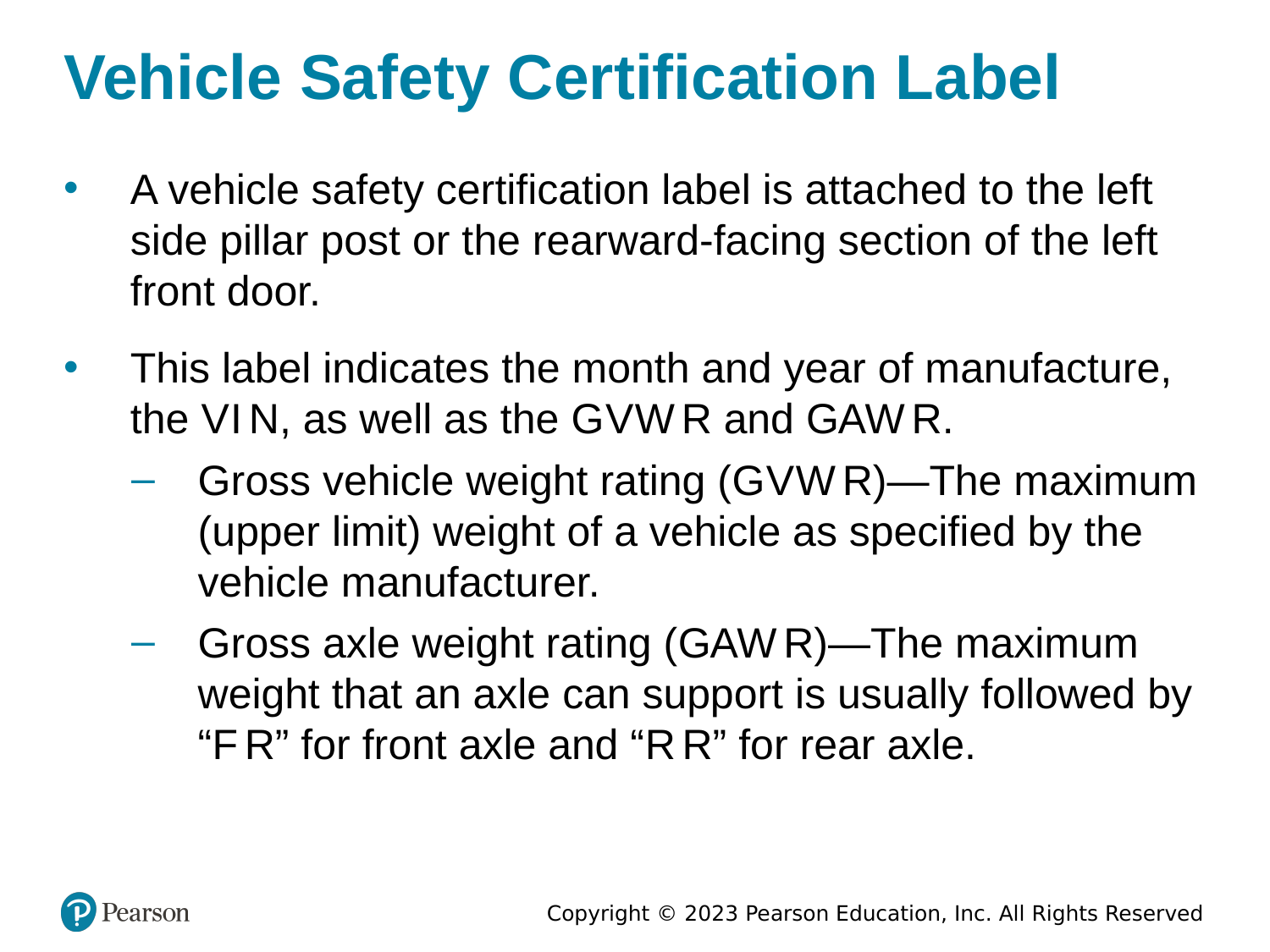

# Vehicle Safety Certification Label
A vehicle safety certification label is attached to the left side pillar post or the rearward-facing section of the left front door.
This label indicates the month and year of manufacture, the V I N, as well as the G V W R and G A W R.
Gross vehicle weight rating (G V W R)—The maximum (upper limit) weight of a vehicle as specified by the vehicle manufacturer.
Gross axle weight rating (G A W R)—The maximum weight that an axle can support is usually followed by “F R” for front axle and “R R” for rear axle.